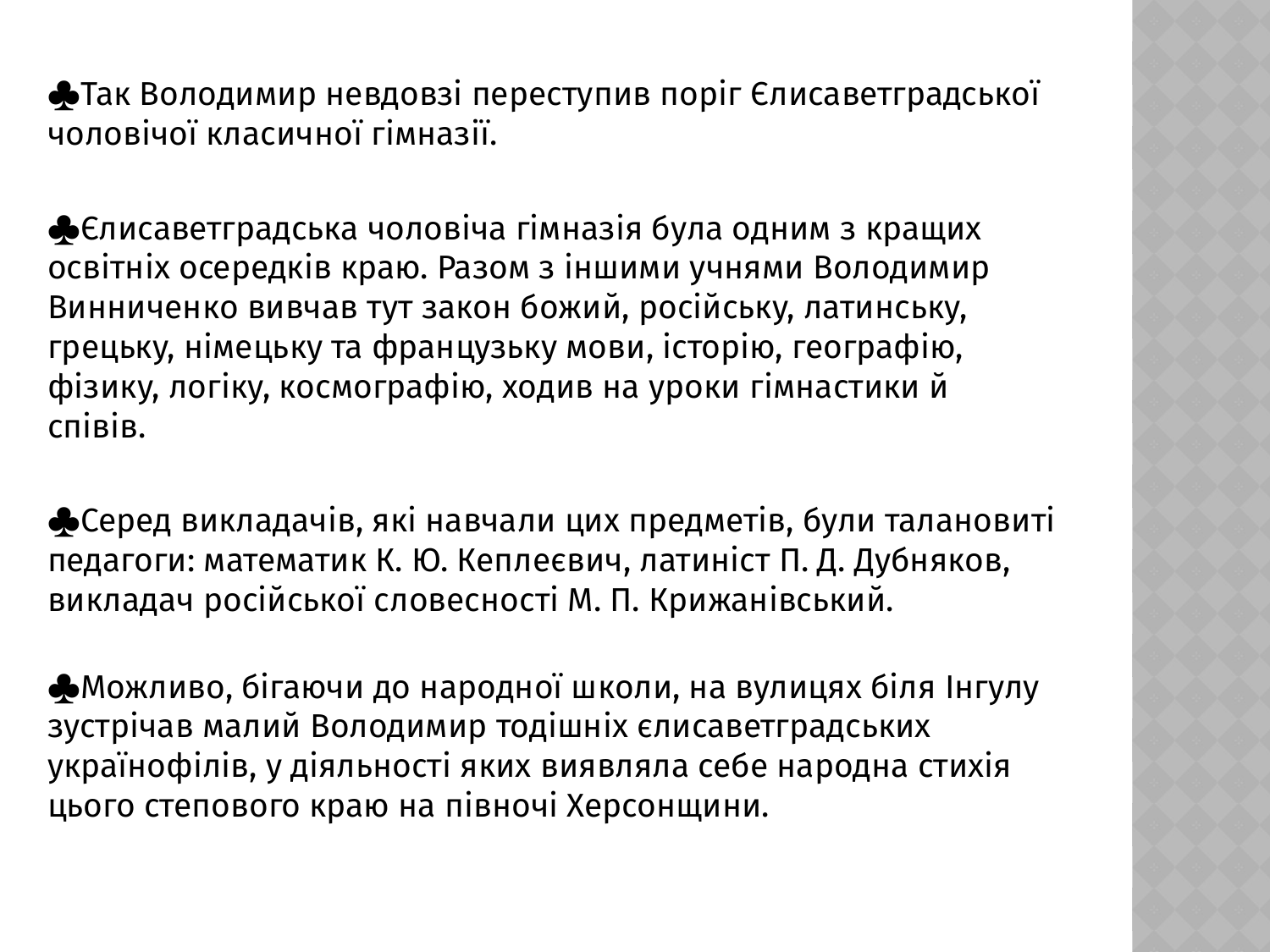

♣Так Володимир невдовзі переступив поріг Єлисаветградської чоловічої класичної гімназії.

♣Єлисаветградська чоловіча гімназія була одним з кращих освітніх осередків краю. Разом з іншими учнями Володимир Винниченко вивчав тут закон божий, російську, латинську, грецьку, німецьку та французьку мови, історію, географію, фізику, логіку, космографію, ходив на уроки гімнастики й співів.

♣Серед викладачів, які навчали цих предметів, були талановиті педагоги: математик К. Ю. Кеплеєвич, латиніст П. Д. Дубняков, викладач російської словесності М. П. Крижанівський.
♣Можливо, бігаючи до народної школи, на вулицях біля Інгулу зустрічав малий Володимир тодішніх єлисаветградських українофілів, у діяльності яких виявляла себе народна стихія цього степового краю на півночі Херсонщини.